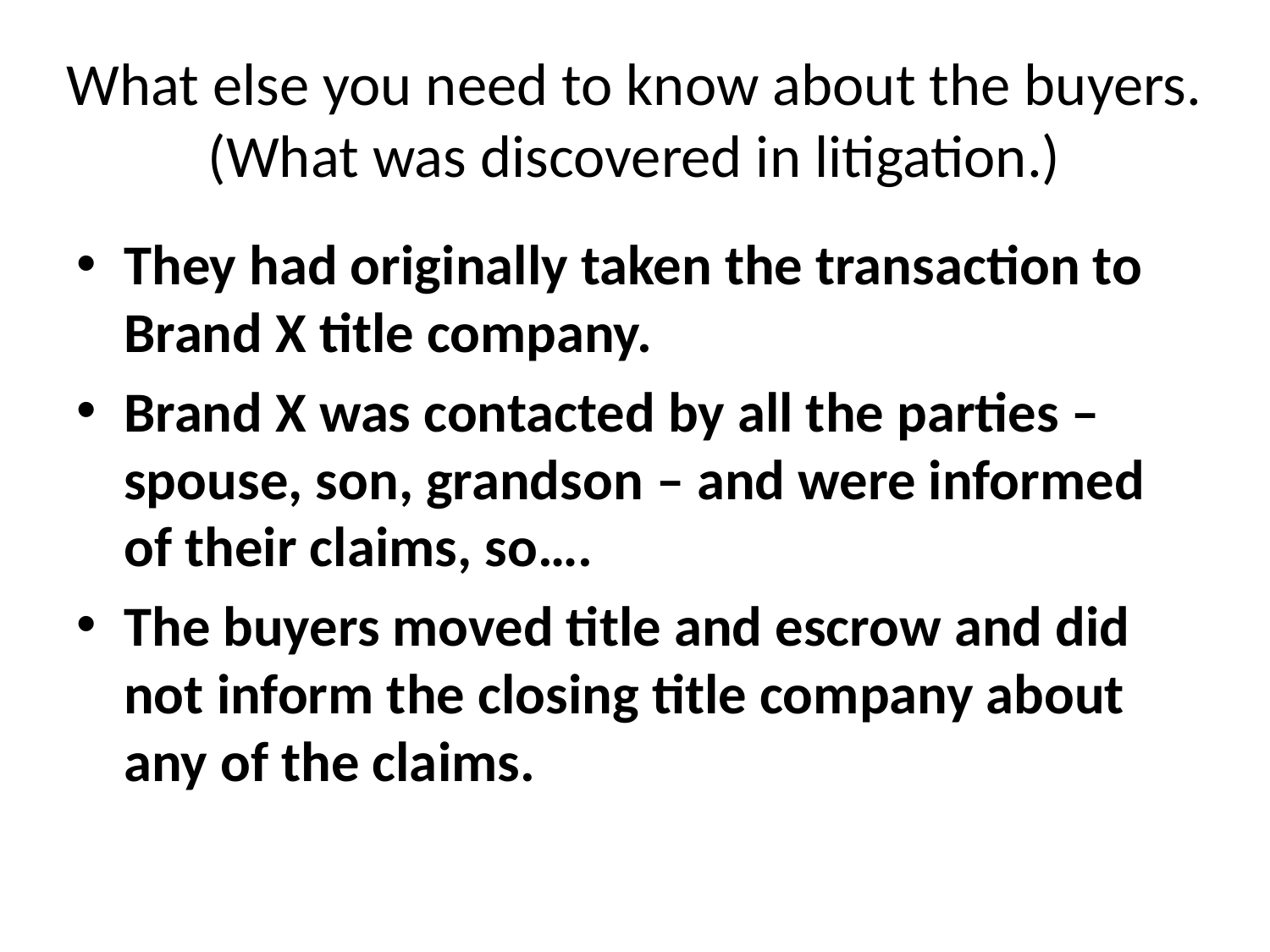

# What else you need to know about the buyers. (What was discovered in litigation.)
They had originally taken the transaction to Brand X title company.
Brand X was contacted by all the parties – spouse, son, grandson – and were informed of their claims, so….
The buyers moved title and escrow and did not inform the closing title company about any of the claims.